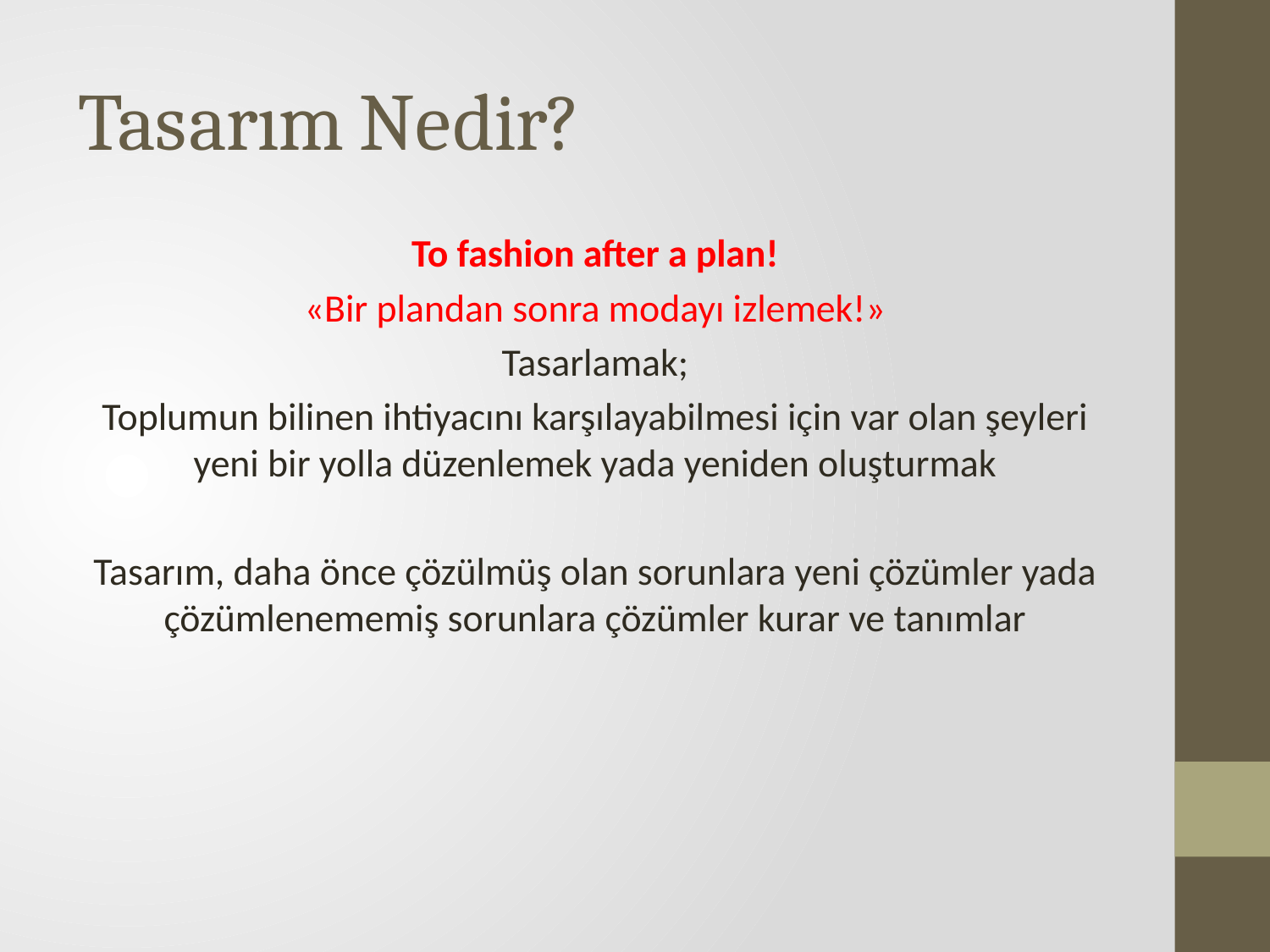

# Tasarım Nedir?
To fashion after a plan!
«Bir plandan sonra modayı izlemek!»
Tasarlamak;
Toplumun bilinen ihtiyacını karşılayabilmesi için var olan şeyleri yeni bir yolla düzenlemek yada yeniden oluşturmak

Tasarım, daha önce çözülmüş olan sorunlara yeni çözümler yada çözümlenememiş sorunlara çözümler kurar ve tanımlar